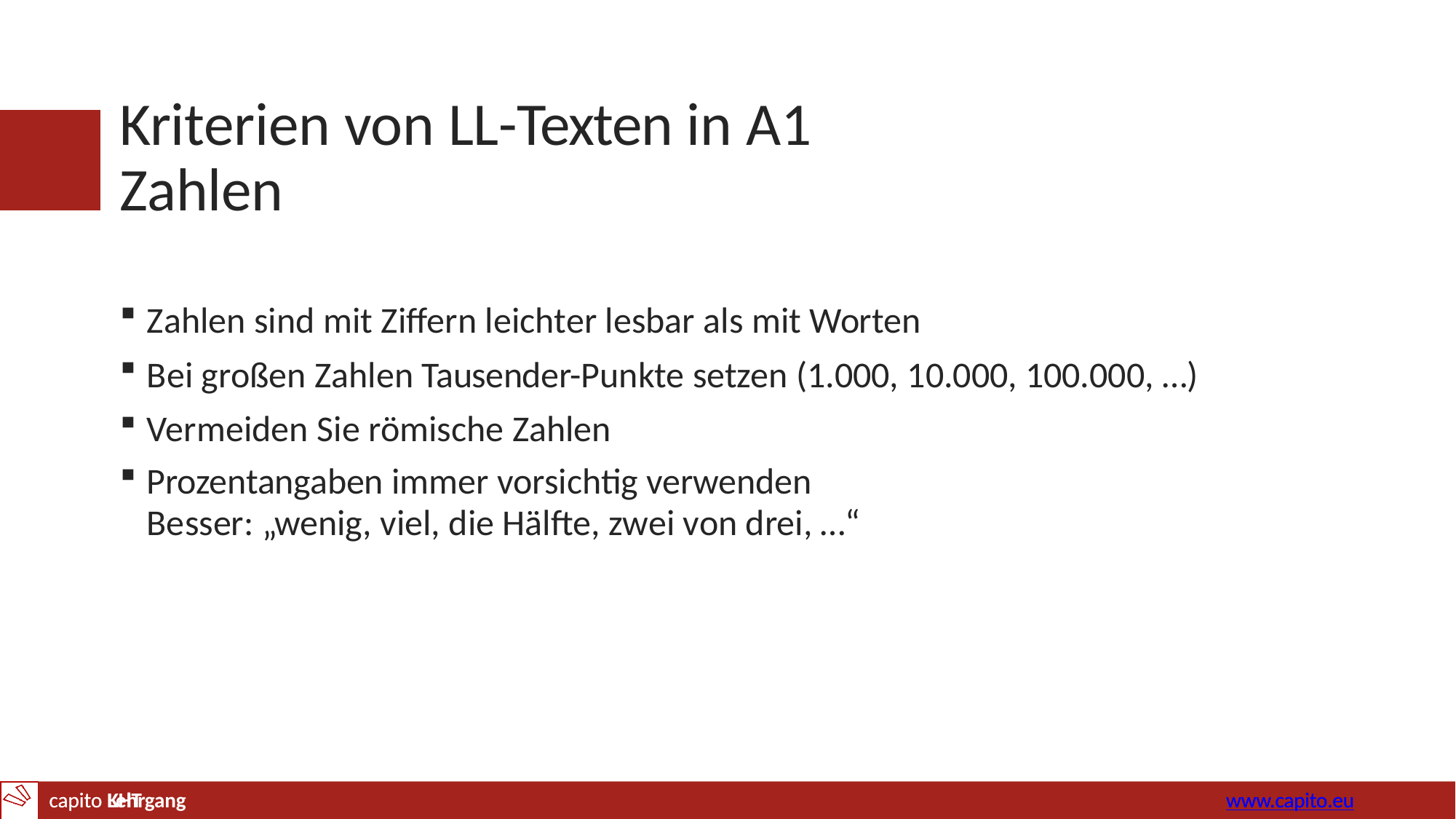

# Kriterien von LL-Texten in A1 Zahlen
Zahlen sind mit Ziffern leichter lesbar als mit Worten
Bei großen Zahlen Tausender-Punkte setzen (1.000, 10.000, 100.000, …)
Vermeiden Sie römische Zahlen
Prozentangaben immer vorsichtig verwenden
Besser: „wenig, viel, die Hälfte, zwei von drei, …“
capito Lehrgang
www.capito.eu
capito KHT	www.capito.eu